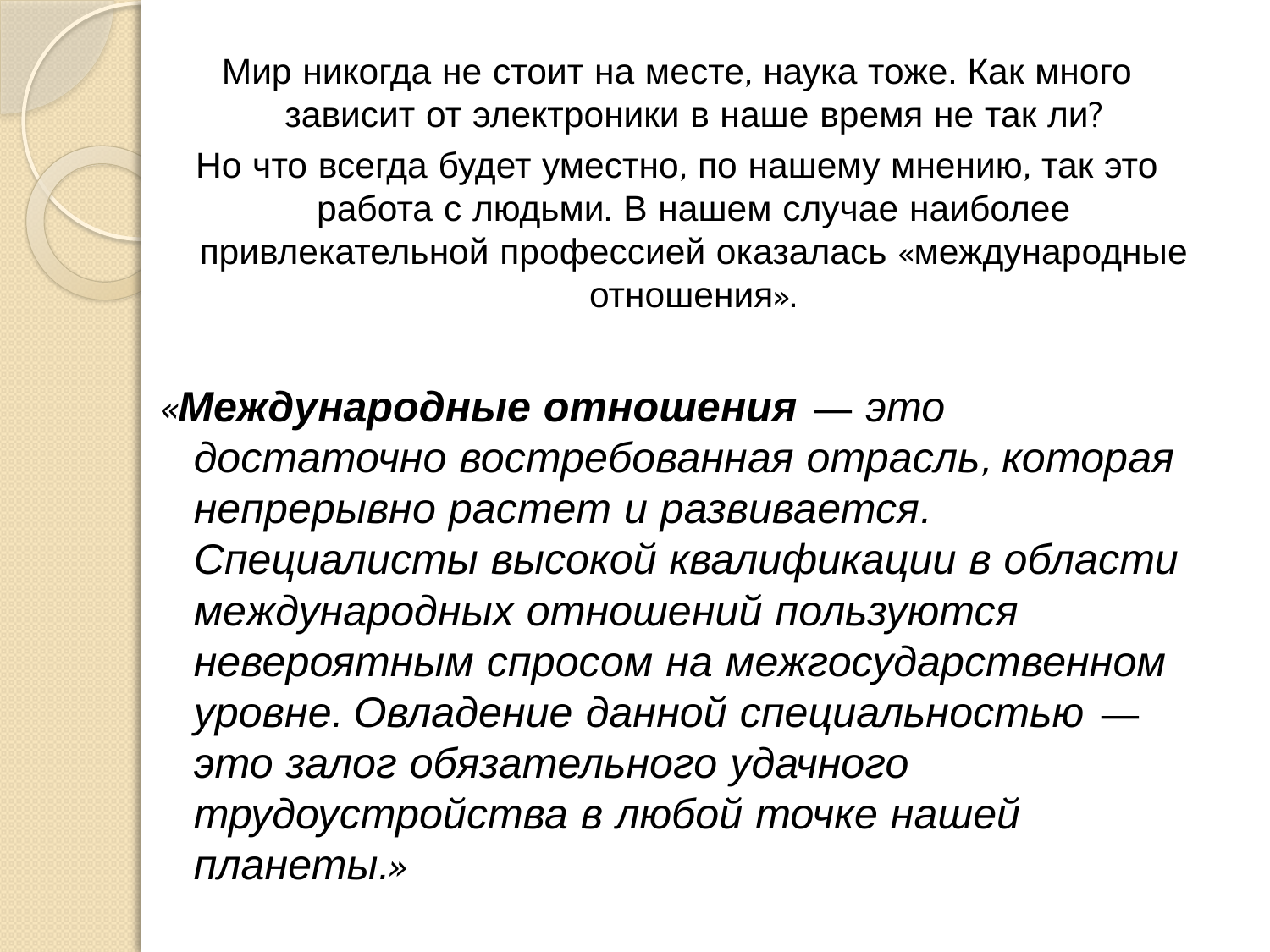

Мир никогда не стоит на месте, наука тоже. Как много зависит от электроники в наше время не так ли?
Но что всегда будет уместно, по нашему мнению, так это работа с людьми. В нашем случае наиболее привлекательной профессией оказалась «международные отношения».

«Международные отношения — это достаточно востребованная отрасль, которая непрерывно растет и развивается. Специалисты высокой квалификации в области международных отношений пользуются невероятным спросом на межгосударственном уровне. Овладение данной специальностью — это залог обязательного удачного трудоустройства в любой точке нашей планеты.»